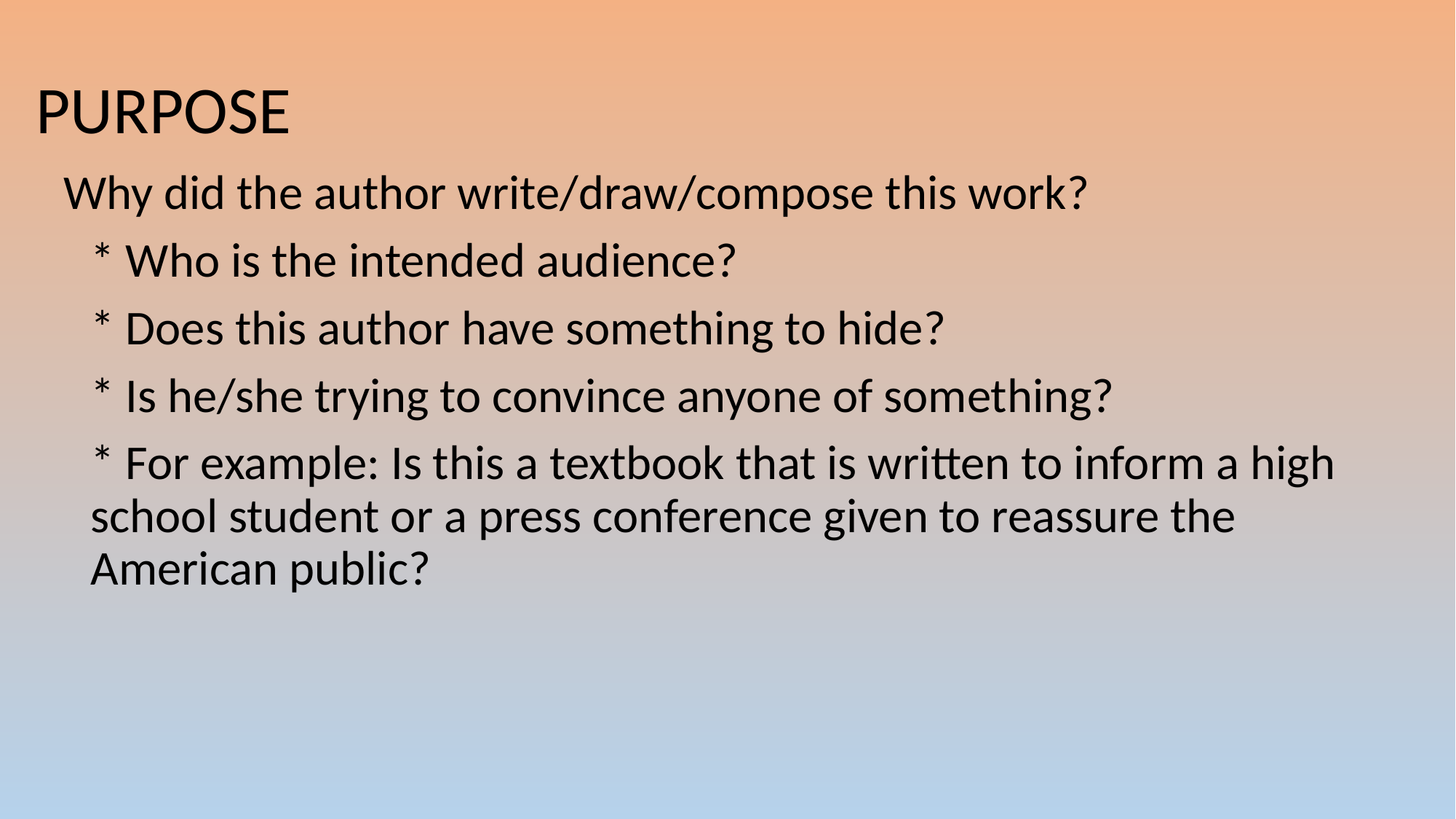

# PURPOSE
Why did the author write/draw/compose this work?
	* Who is the intended audience?
	* Does this author have something to hide?
	* Is he/she trying to convince anyone of something?
	* For example: Is this a textbook that is written to inform a high school student or a press conference given to reassure the American public?